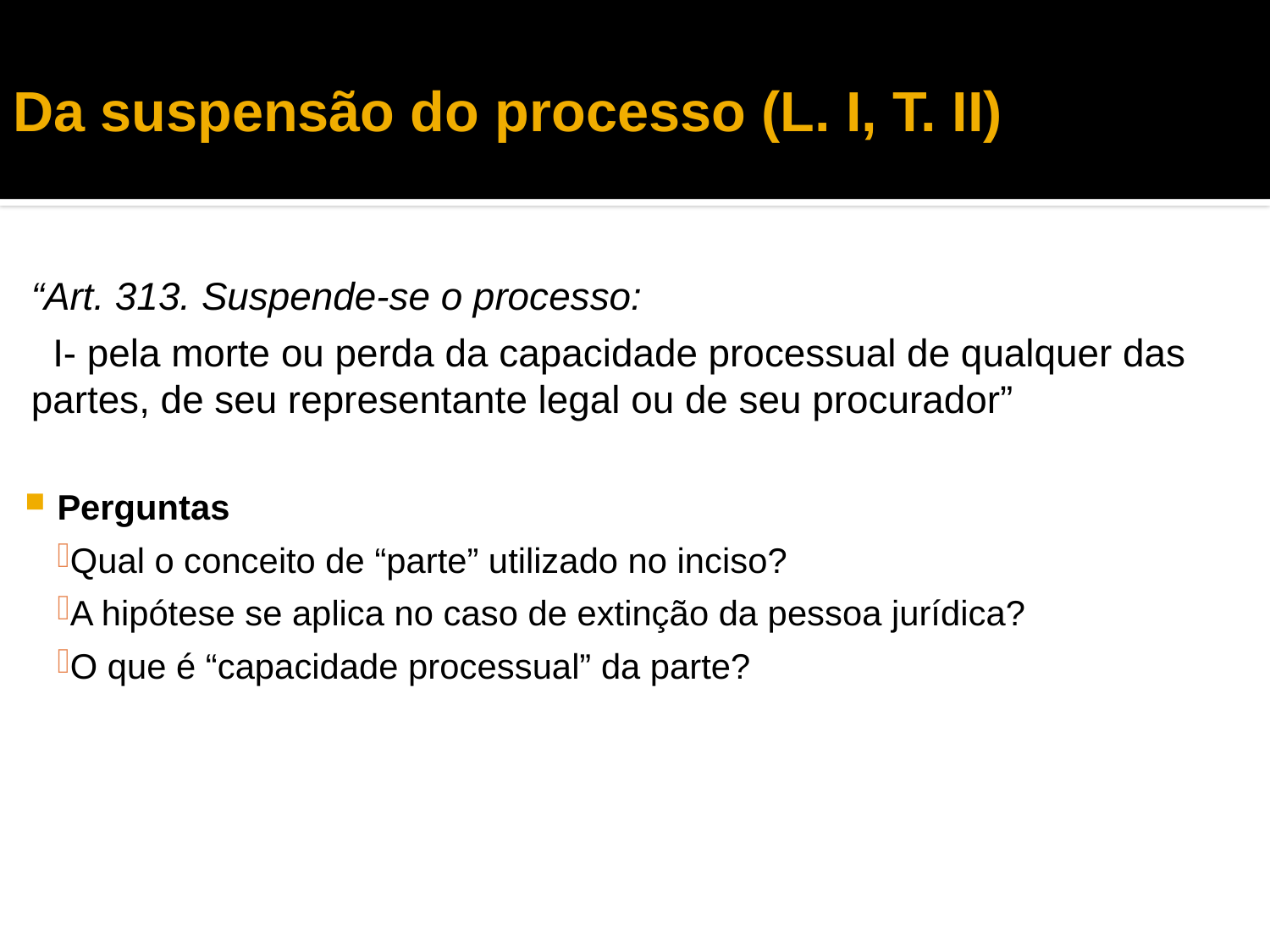

# Da suspensão do processo (L. I, T. II)

“Art. 313. Suspende-se o processo:
  I- pela morte ou perda da capacidade processual de qualquer das partes, de seu representante legal ou de seu procurador”

Perguntas
Qual o conceito de “parte” utilizado no inciso?
A hipótese se aplica no caso de extinção da pessoa jurídica?
O que é “capacidade processual” da parte?